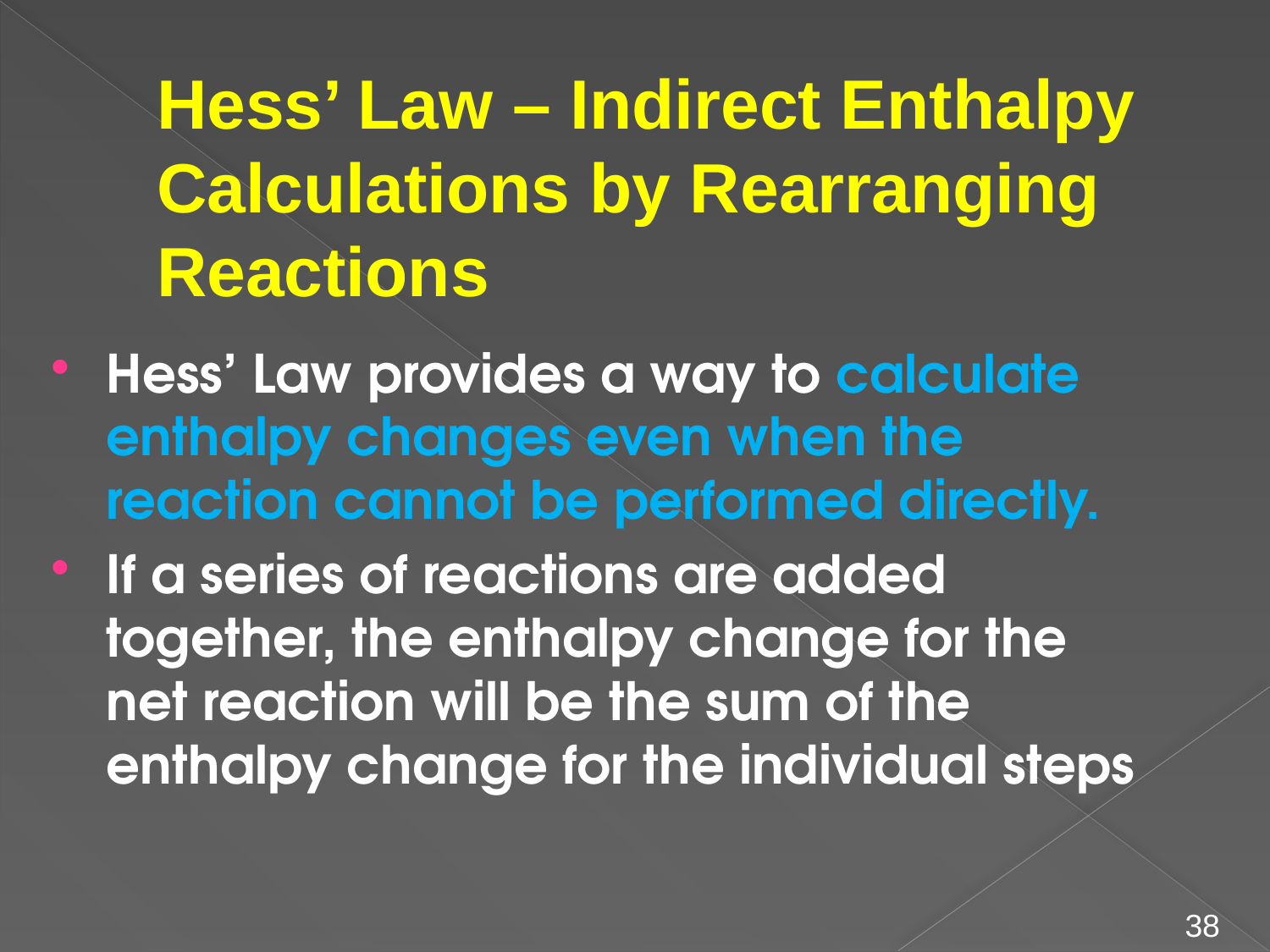

# Hess’ Law – Indirect Enthalpy Calculations by Rearranging Reactions
Hess’ Law provides a way to calculate enthalpy changes even when the reaction cannot be performed directly.
If a series of reactions are added together, the enthalpy change for the net reaction will be the sum of the enthalpy change for the individual steps
38